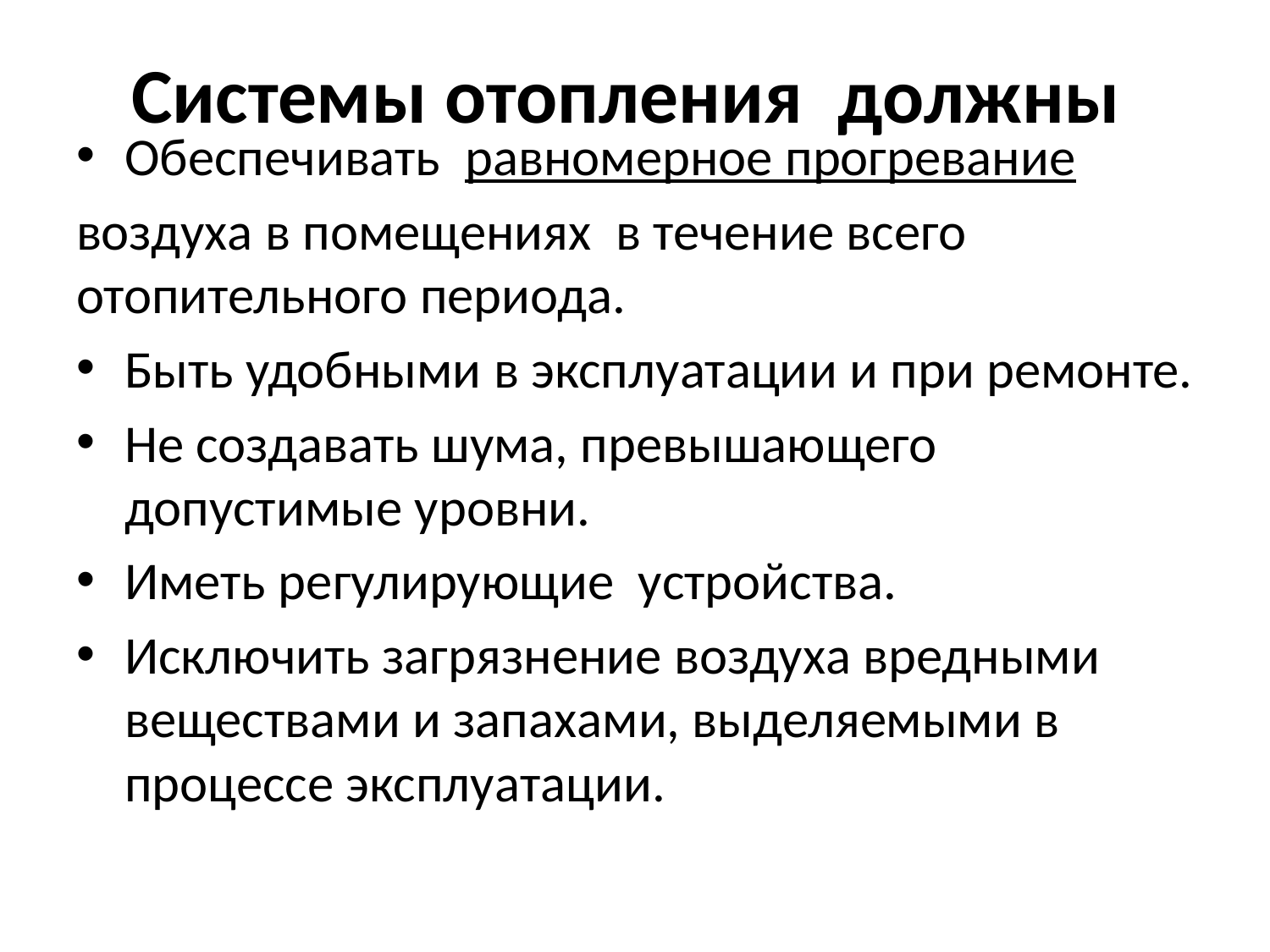

# Системы отопления  должны
Обеспечивать  равномерное прогревание
воздуха в помещениях  в течение всего отопительного периода.
Быть удобными в эксплуатации и при ремонте.
Не создавать шума, превышающего допустимые уровни.
Иметь регулирующие  устройства.
Исключить загрязнение воздуха вредными  веществами и запахами, выделяемыми в процессе эксплуатации.